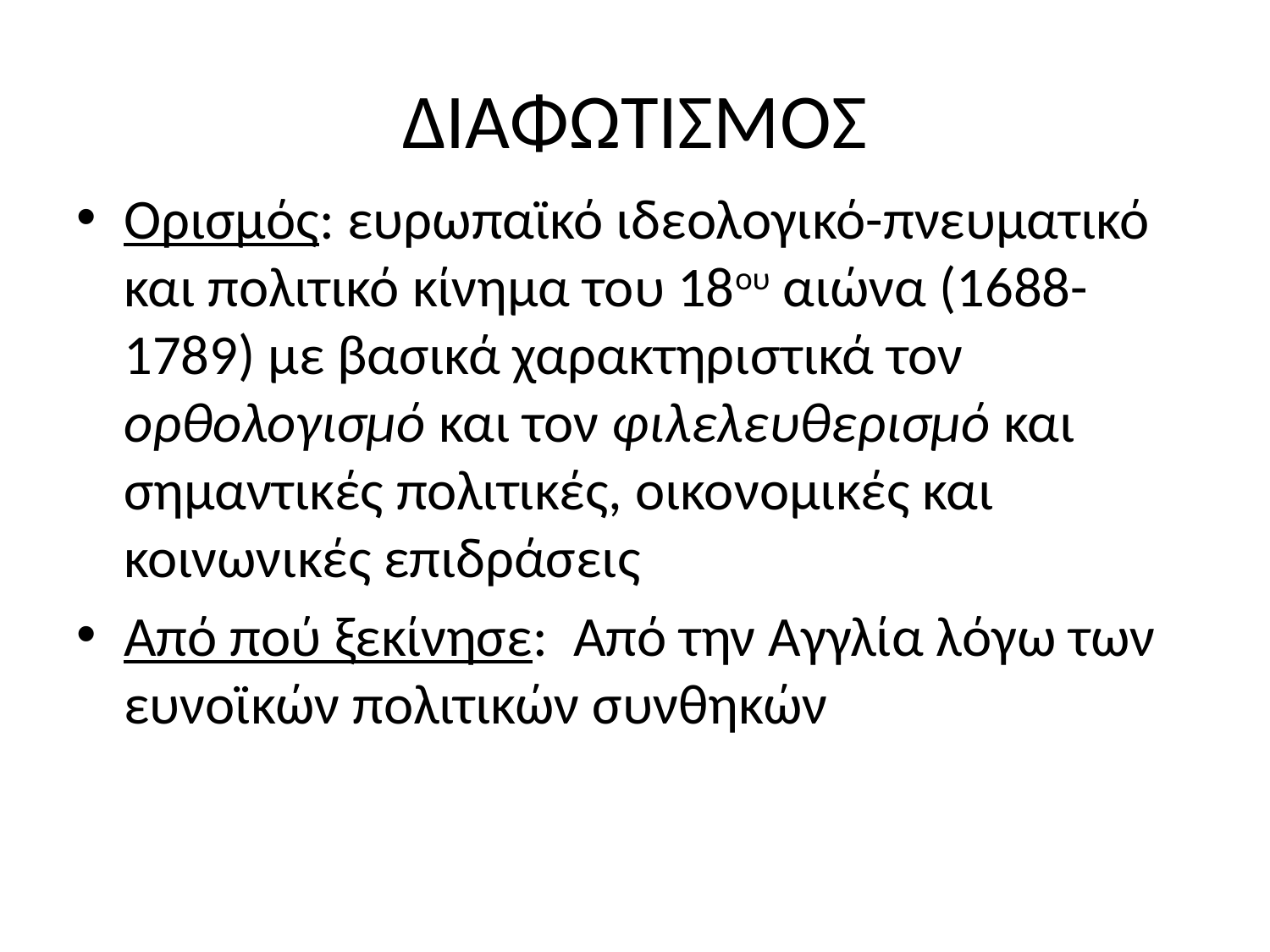

# ΔΙΑΦΩΤΙΣΜΟΣ
Ορισμός: ευρωπαϊκό ιδεολογικό-πνευματικό και πολιτικό κίνημα του 18ου αιώνα (1688-1789) με βασικά χαρακτηριστικά τον ορθολογισμό και τον φιλελευθερισμό και σημαντικές πολιτικές, οικονομικές και κοινωνικές επιδράσεις
Από πού ξεκίνησε:  Από την Αγγλία λόγω των ευνοϊκών πολιτικών συνθηκών